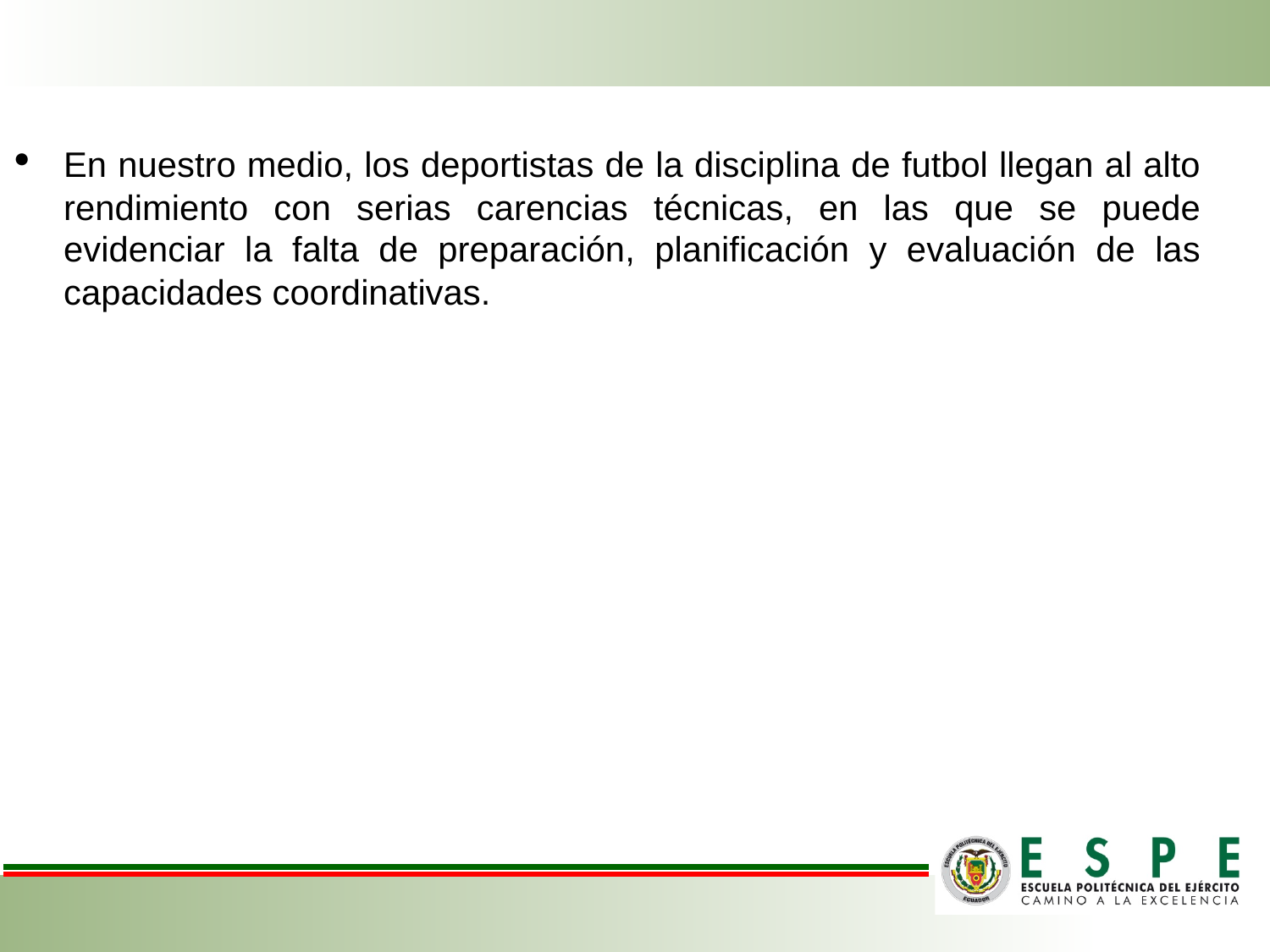

En nuestro medio, los deportistas de la disciplina de futbol llegan al alto rendimiento con serias carencias técnicas, en las que se puede evidenciar la falta de preparación, planificación y evaluación de las capacidades coordinativas.